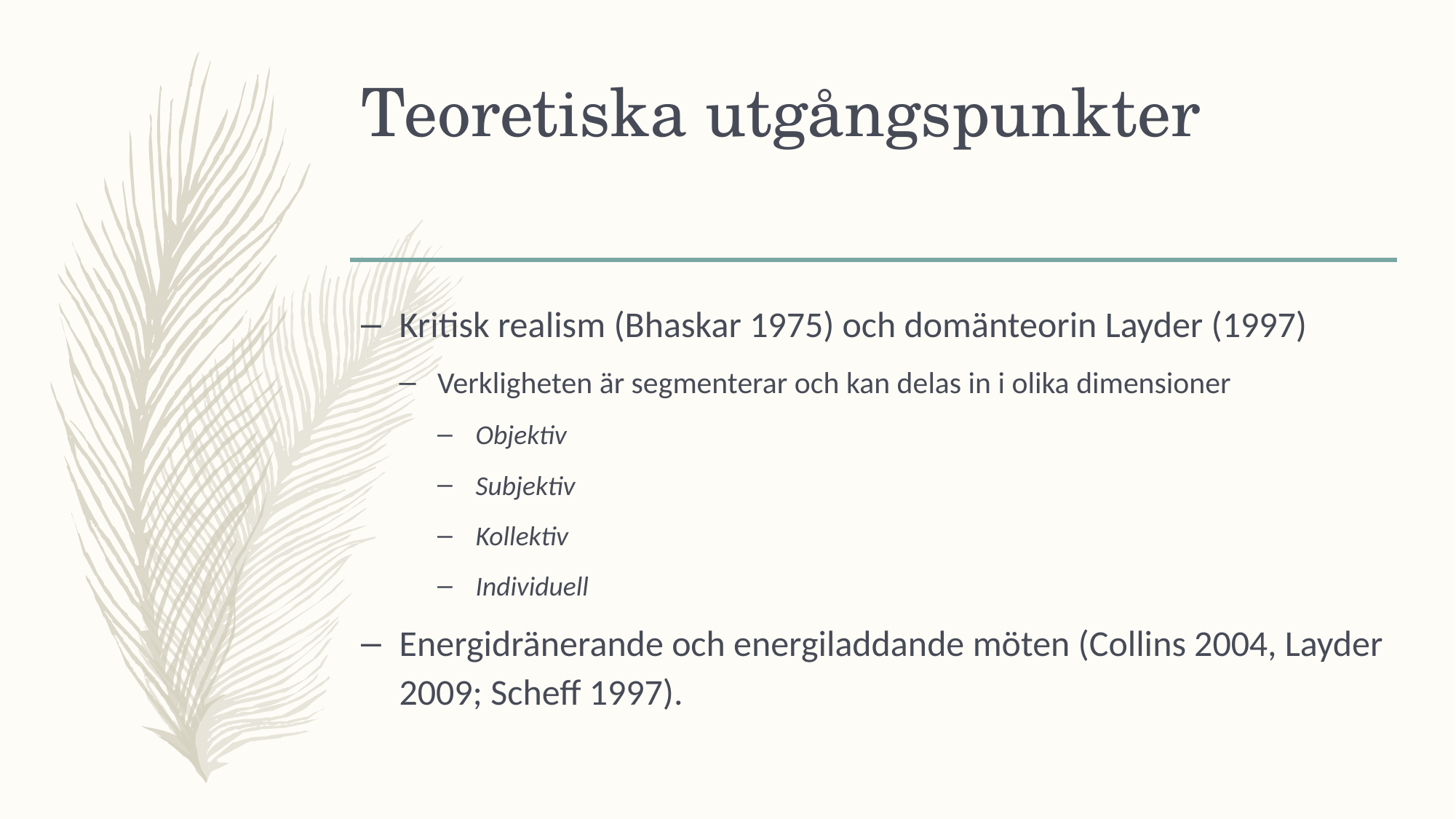

# Teoretiska utgångspunkter
Kritisk realism (Bhaskar 1975) och domänteorin Layder (1997)
Verkligheten är segmenterar och kan delas in i olika dimensioner
Objektiv
Subjektiv
Kollektiv
Individuell
Energidränerande och energiladdande möten (Collins 2004, Layder 2009; Scheff 1997).